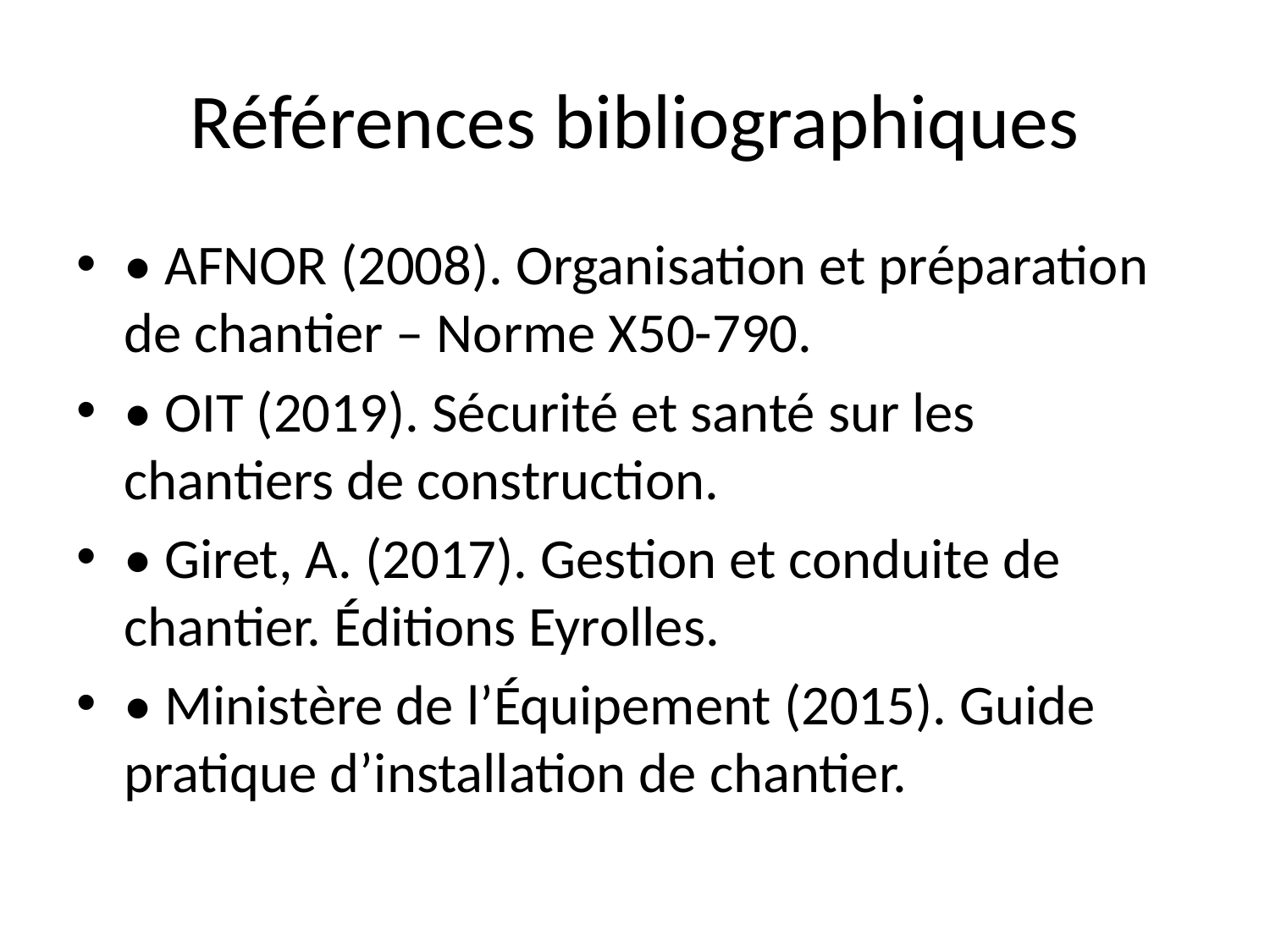

# Références bibliographiques
• AFNOR (2008). Organisation et préparation de chantier – Norme X50-790.
• OIT (2019). Sécurité et santé sur les chantiers de construction.
• Giret, A. (2017). Gestion et conduite de chantier. Éditions Eyrolles.
• Ministère de l’Équipement (2015). Guide pratique d’installation de chantier.